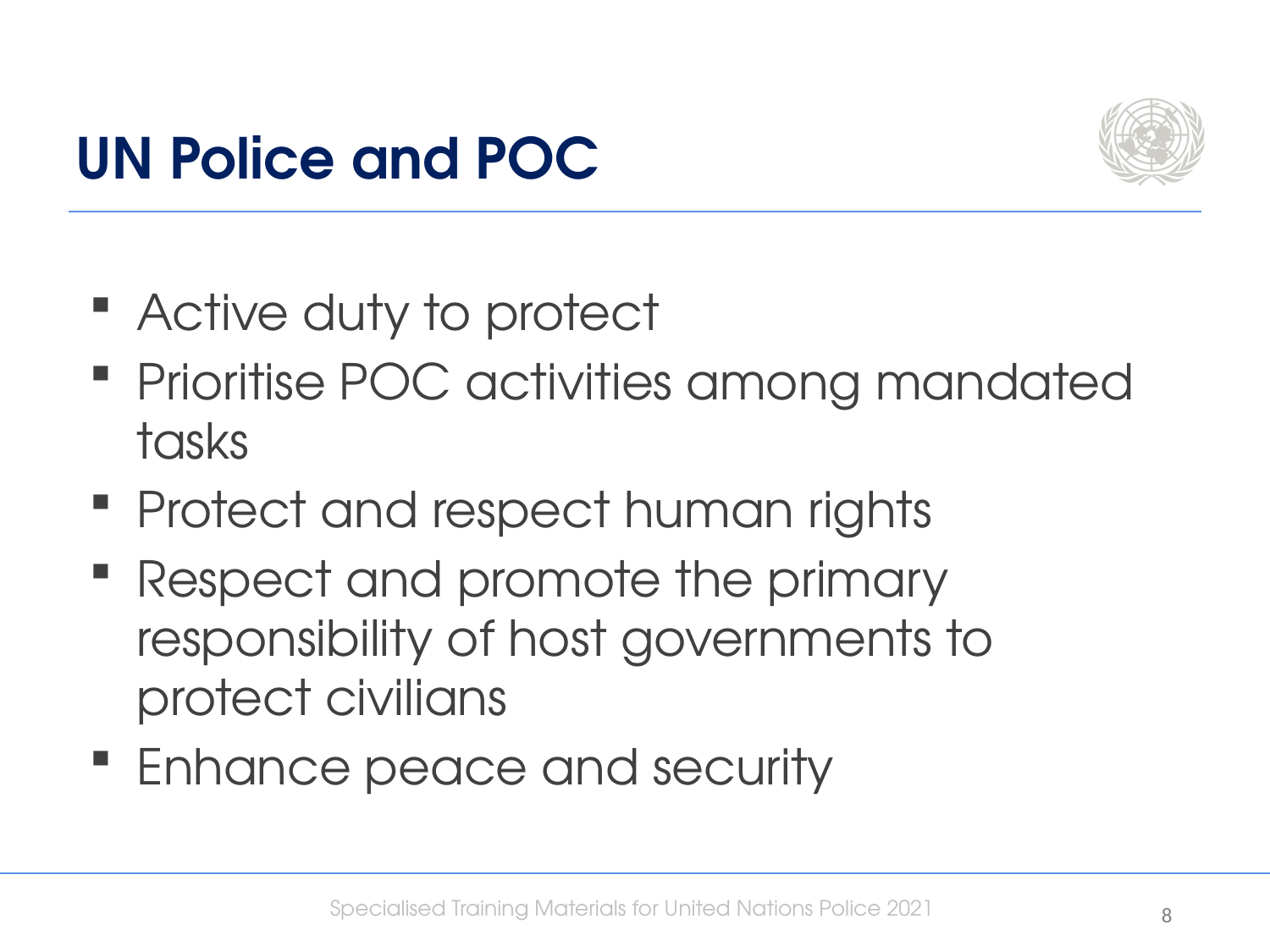

# UN Police and POC
Active duty to protect
Prioritise POC activities among mandated tasks
Protect and respect human rights
Respect and promote the primary responsibility of host governments to protect civilians
Enhance peace and security
8